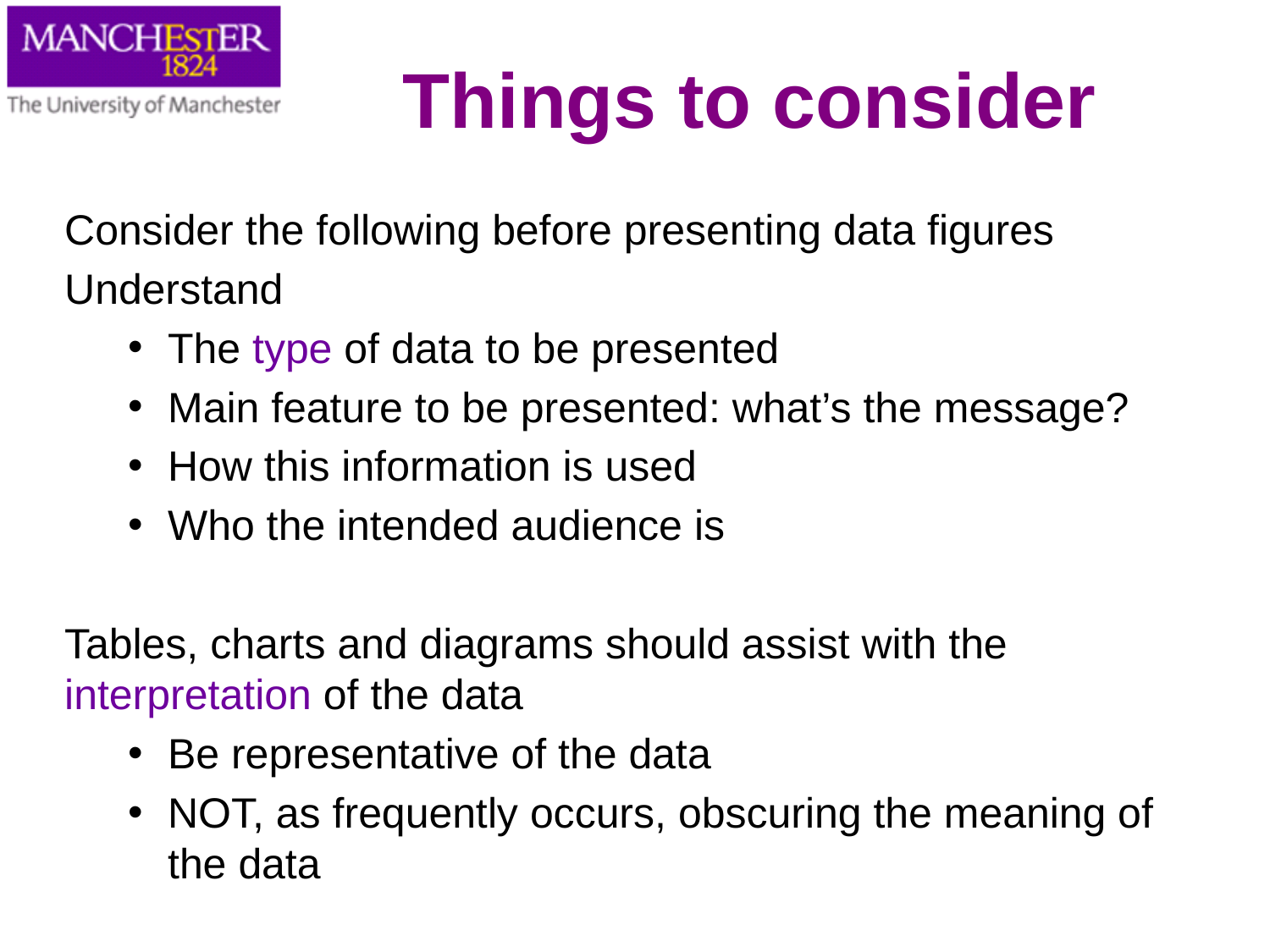

Things to consider
Consider the following before presenting data figures
Understand
The type of data to be presented
Main feature to be presented: what’s the message?
How this information is used
Who the intended audience is

Tables, charts and diagrams should assist with the interpretation of the data
Be representative of the data
NOT, as frequently occurs, obscuring the meaning of the data